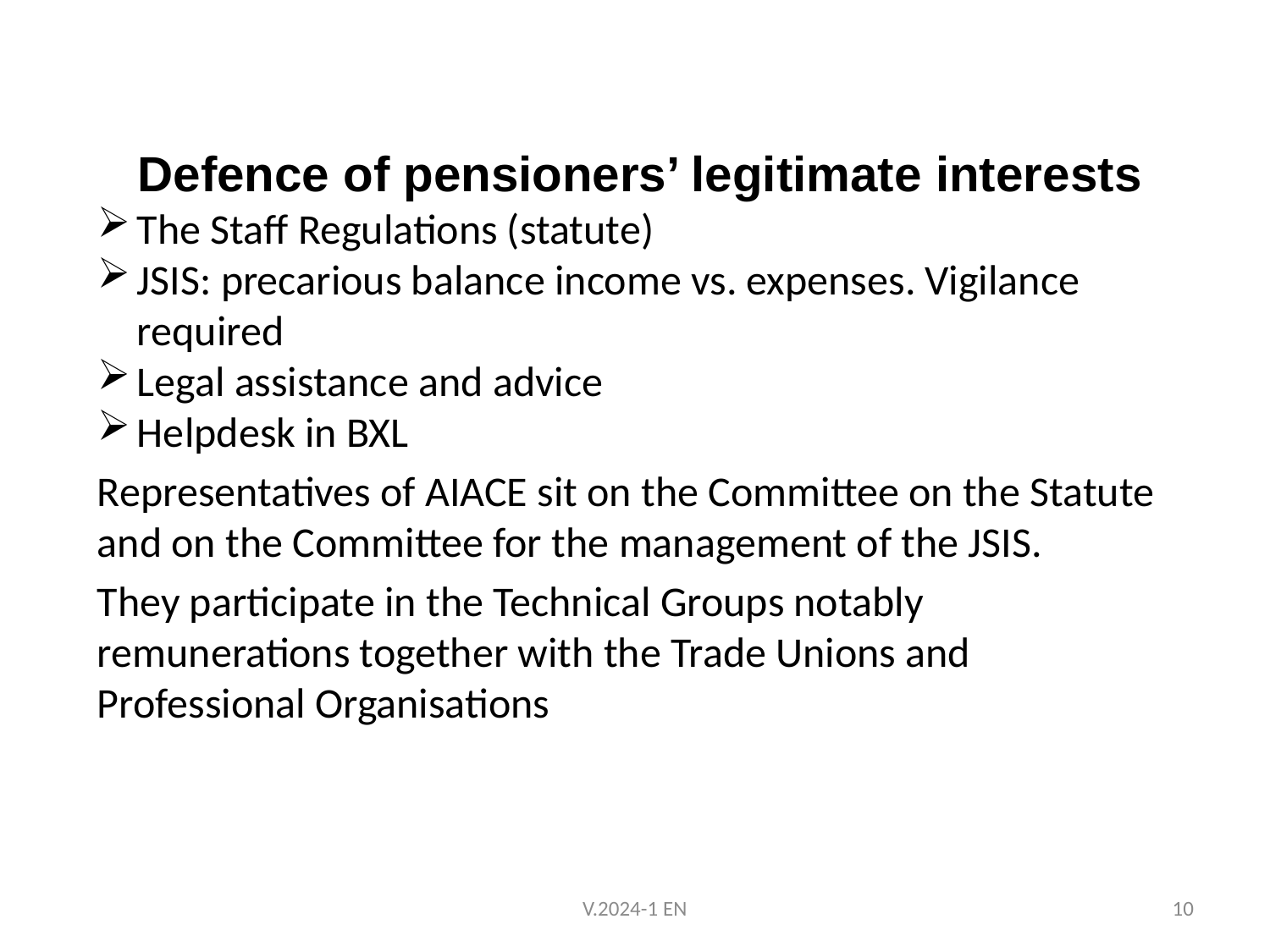

Defence of pensioners’ legitimate interests
The Staff Regulations (statute)
JSIS: precarious balance income vs. expenses. Vigilance required
Legal assistance and advice
Helpdesk in BXL
Representatives of AIACE sit on the Committee on the Statute and on the Committee for the management of the JSIS.
They participate in the Technical Groups notably remunerations together with the Trade Unions and Professional Organisations

V.2024-1 EN
10